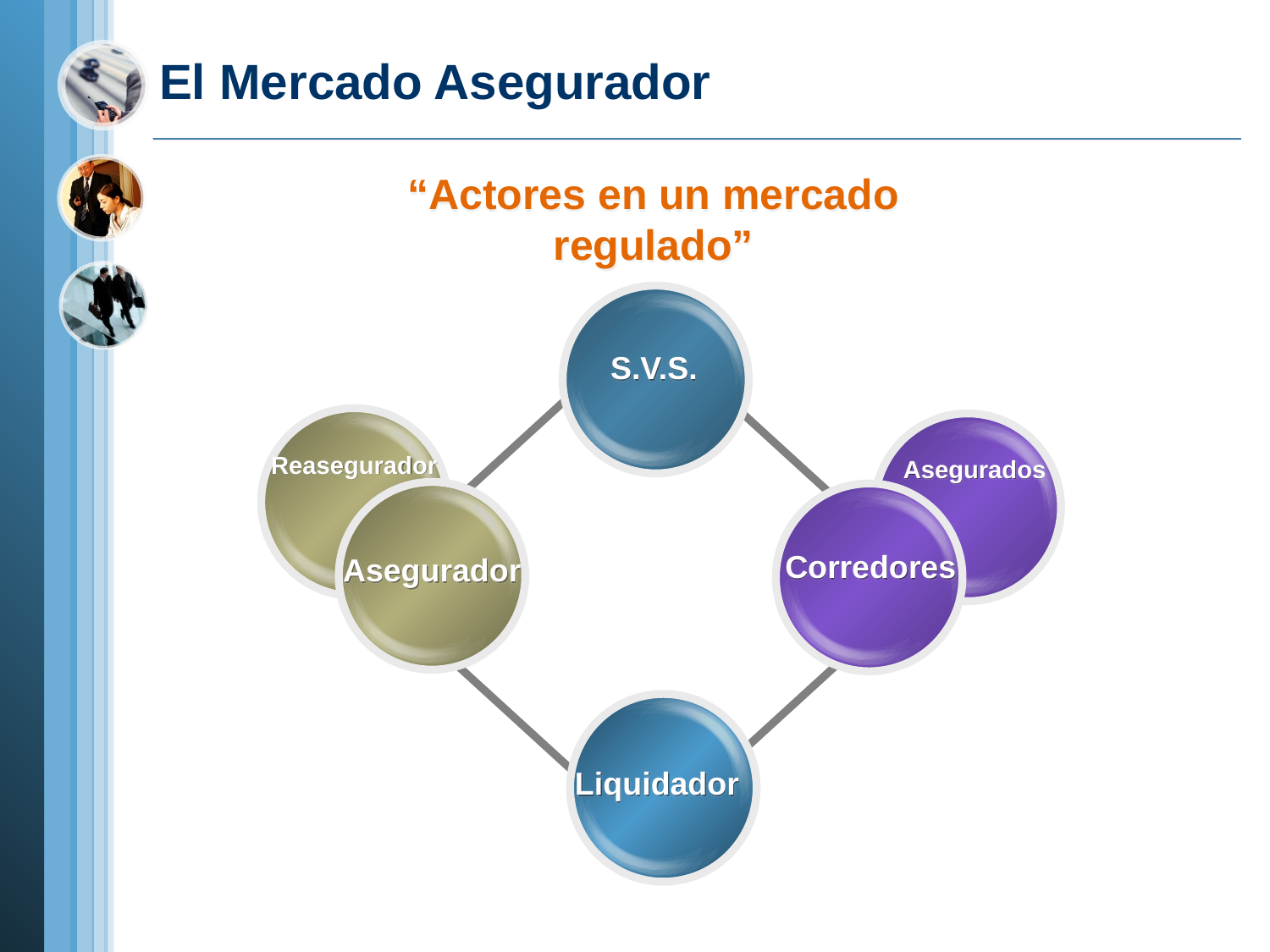

# El Mercado Asegurador
“Actores en un mercado regulado”

S.V.S.

Reasegurador
Asegurados

Corredores
Asegurador

Liquidador